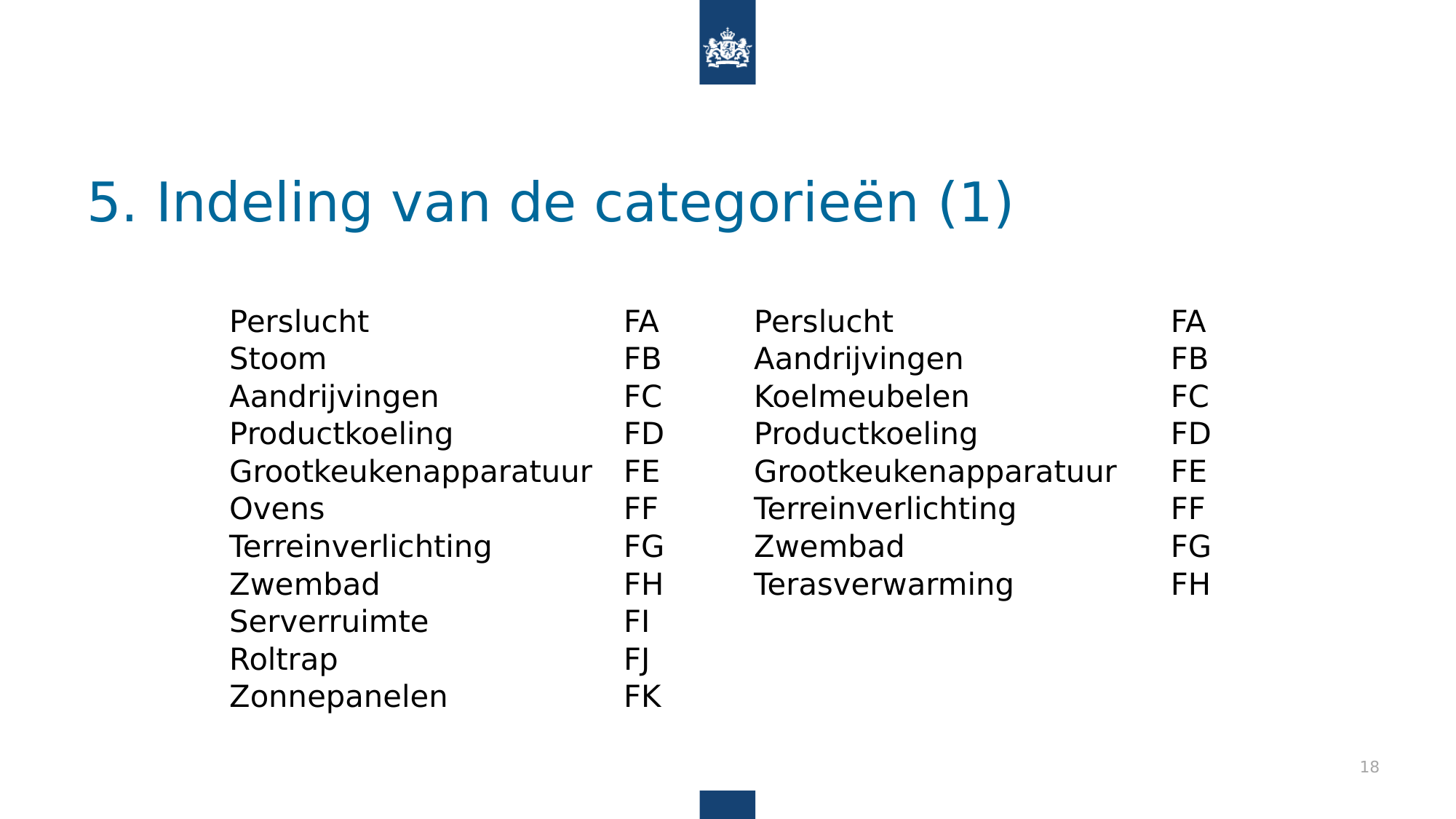

# 5. Indeling van de categorieën (1)
| Perslucht | FA |  | Perslucht | FA |
| --- | --- | --- | --- | --- |
| Stoom | FB |  | Aandrijvingen | FB |
| Aandrijvingen | FC |  | Koelmeubelen | FC |
| Productkoeling | FD |  | Productkoeling | FD |
| Grootkeukenapparatuur | FE |  | Grootkeukenapparatuur | FE |
| Ovens | FF |  | Terreinverlichting | FF |
| Terreinverlichting | FG |  | Zwembad | FG |
| Zwembad | FH |  | Terasverwarming | FH |
| Serverruimte | FI |  |  |  |
| Roltrap | FJ |  |  |  |
| Zonnepanelen | FK |  |  |  |

18